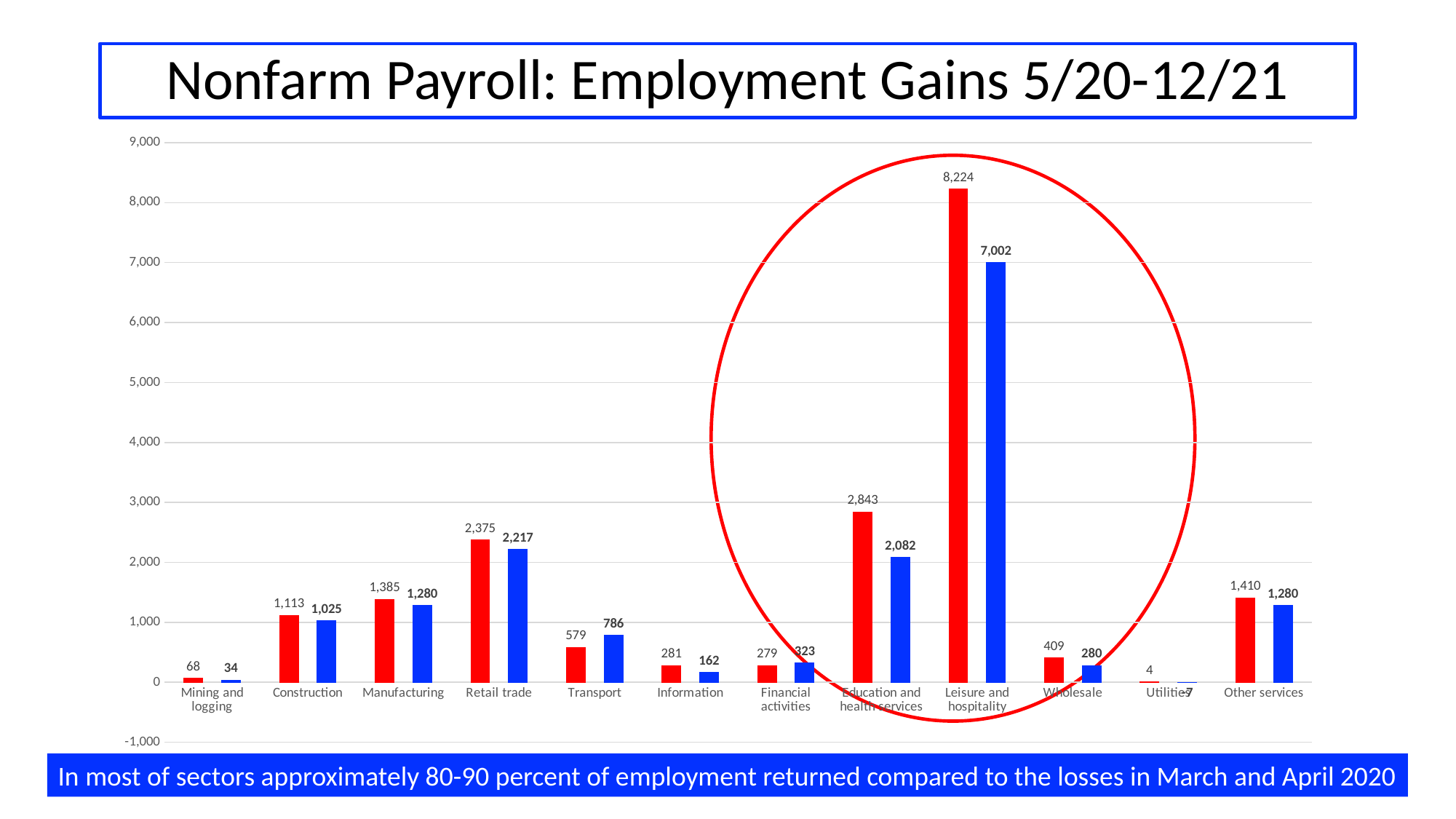

# Nonfarm Payroll: Employment Gains 5/20-12/21

### Chart

| Category | March - April 2020 | May 2020 - Dec 2021 |
|---|---|---|
| Mining and logging | 68.0 | 34.0 |
| Construction | 1113.0 | 1025.0 |
| Manufacturing | 1385.0 | 1280.0 |
| Retail trade | 2374.5 | 2216.5 |
| Transport | 579.3000000000002 | 785.5 |
| Information | 281.0 | 162.0 |
| Financial activities | 279.0 | 323.0 |
| Education and health services | 2843.0 | 2082.0 |
| Leisure and hospitality | 8224.0 | 7002.0 |
| Wholesale | 409.1999999999998 | 280.0 |
| Utilities | 3.8999999999999773 | -7.2999999999999545 |
| Other services | 1410.0 | 1280.0 |
In most of sectors approximately 80-90 percent of employment returned compared to the losses in March and April 2020